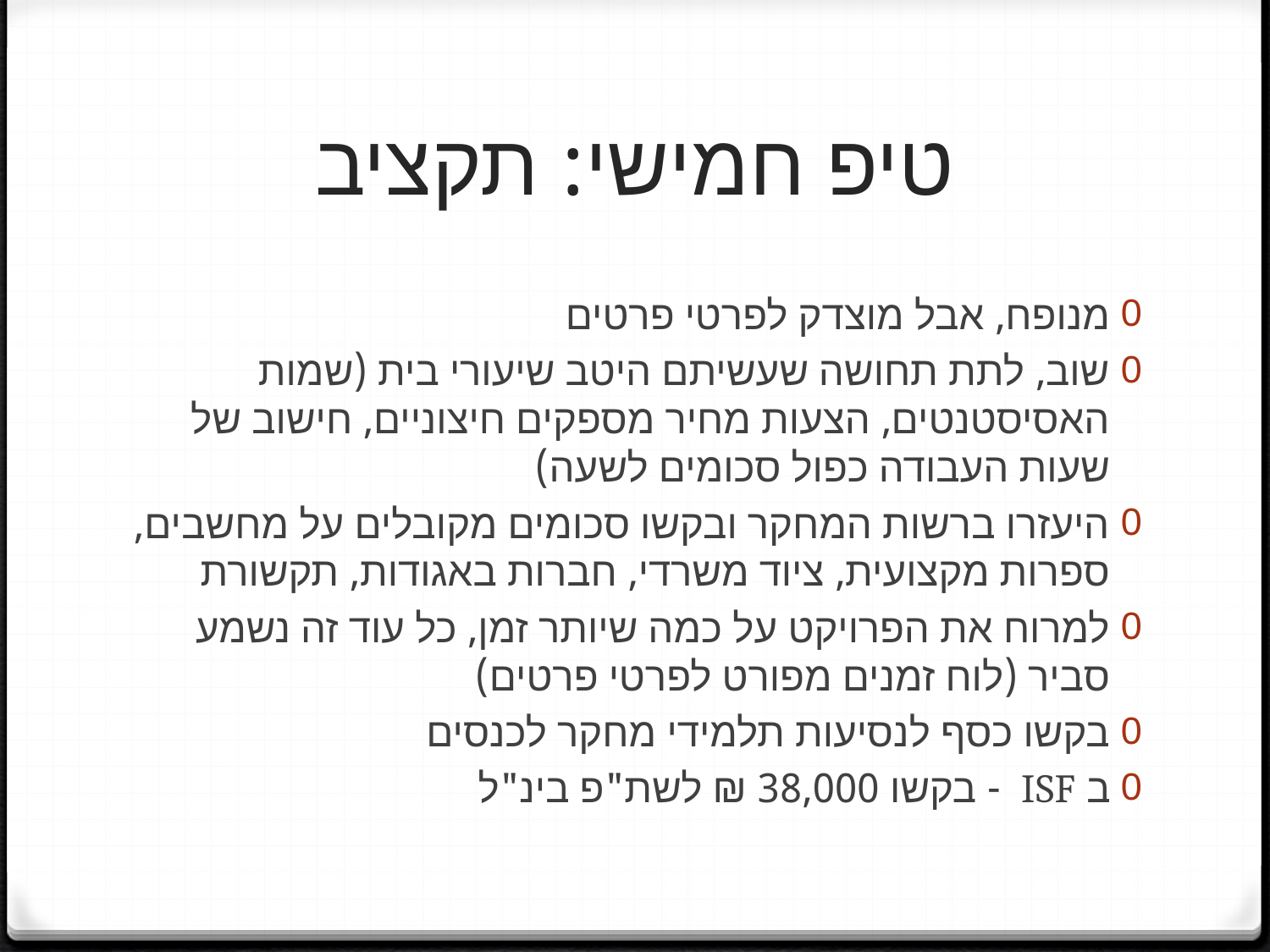

# טיפ חמישי: תקציב
מנופח, אבל מוצדק לפרטי פרטים
שוב, לתת תחושה שעשיתם היטב שיעורי בית (שמות האסיסטנטים, הצעות מחיר מספקים חיצוניים, חישוב של שעות העבודה כפול סכומים לשעה)
היעזרו ברשות המחקר ובקשו סכומים מקובלים על מחשבים, ספרות מקצועית, ציוד משרדי, חברות באגודות, תקשורת
למרוח את הפרויקט על כמה שיותר זמן, כל עוד זה נשמע סביר (לוח זמנים מפורט לפרטי פרטים)
בקשו כסף לנסיעות תלמידי מחקר לכנסים
ב ISF  - בקשו 38,000 ₪ לשת"פ בינ"ל